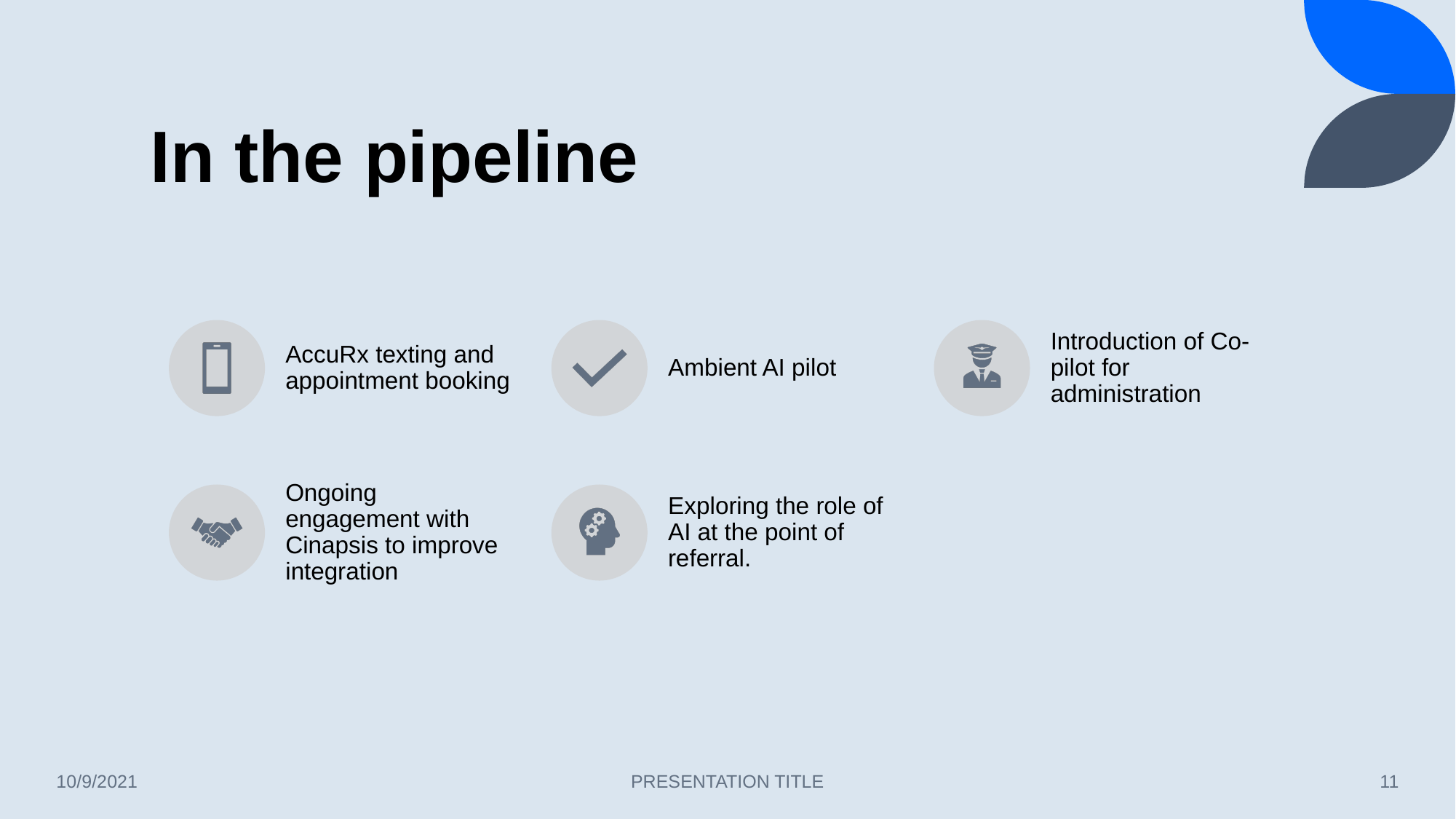

# In the pipeline
AccuRx texting and appointment booking
Ambient AI pilot
Introduction of Co-pilot for administration
Ongoing engagement with Cinapsis to improve integration
Exploring the role of AI at the point of referral.
10/9/2021
PRESENTATION TITLE
11